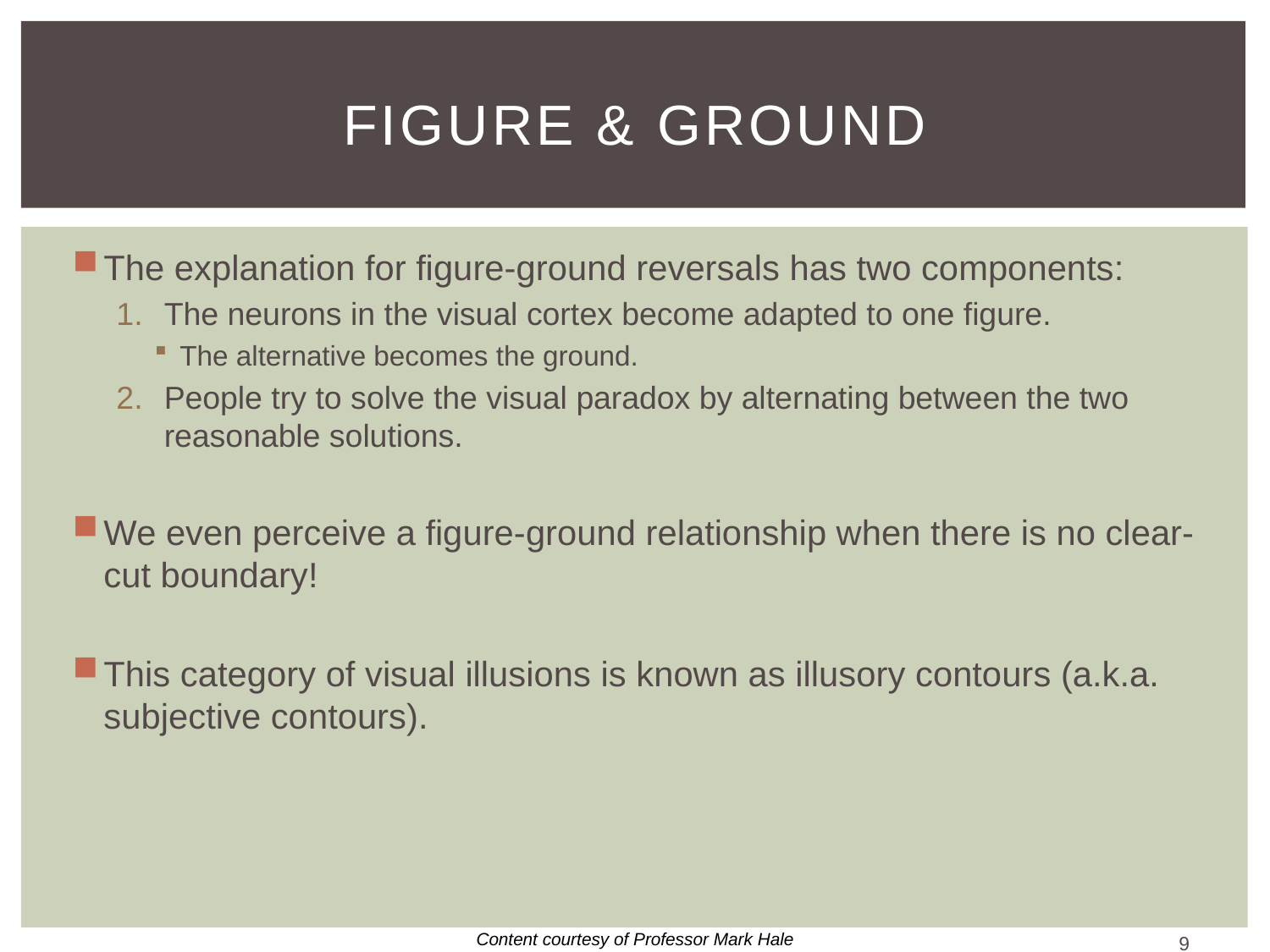

# Figure & Ground
The explanation for figure-ground reversals has two components:
The neurons in the visual cortex become adapted to one figure.
The alternative becomes the ground.
People try to solve the visual paradox by alternating between the two reasonable solutions.

We even perceive a figure-ground relationship when there is no clear-cut boundary!

This category of visual illusions is known as illusory contours (a.k.a. subjective contours).
Content courtesy of Professor Mark Hale
9